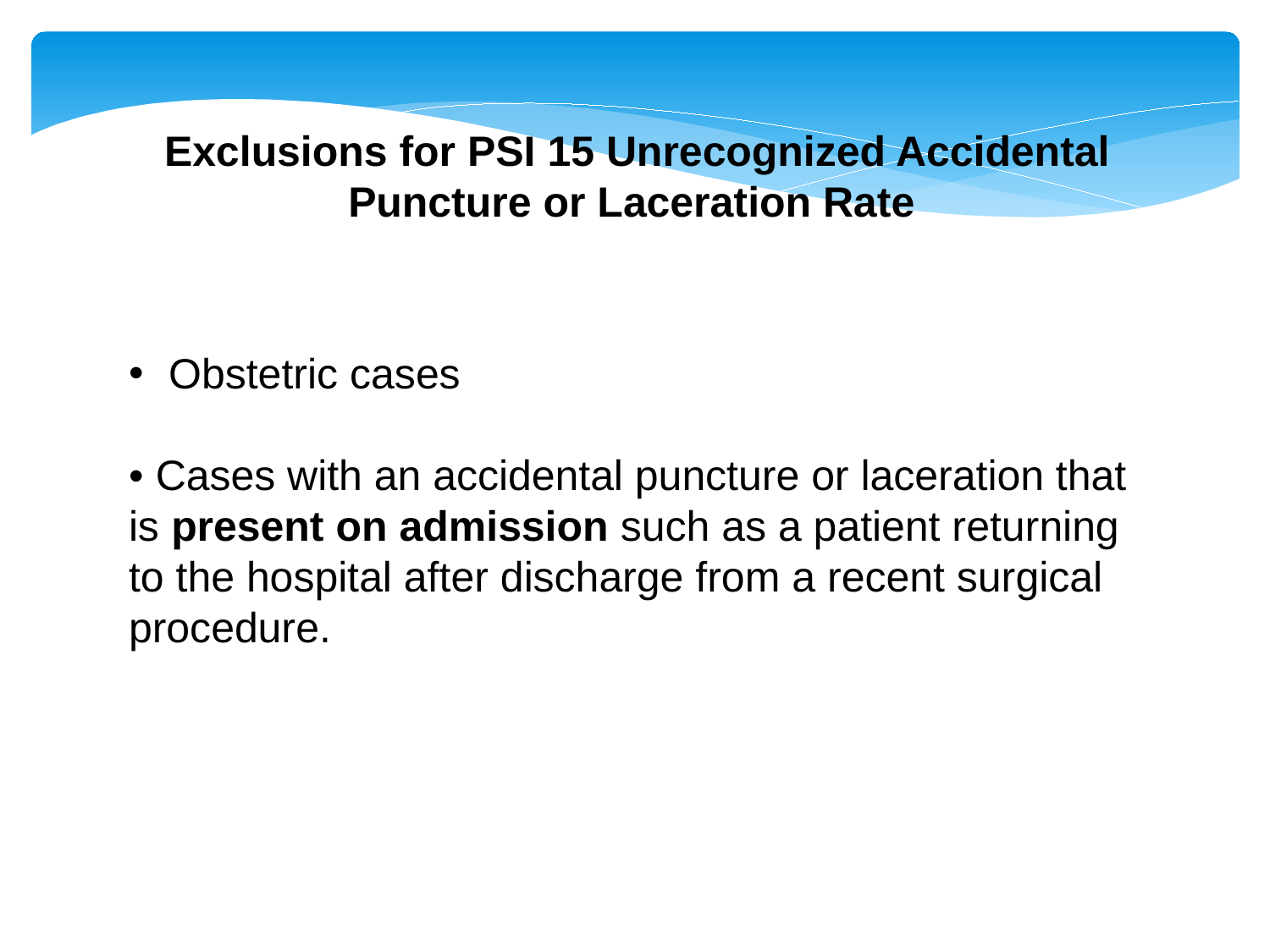

Exclusions for PSI 15 Unrecognized Accidental Puncture or Laceration Rate

Obstetric cases

• Cases with an accidental puncture or laceration that is present on admission such as a patient returning to the hospital after discharge from a recent surgical procedure.